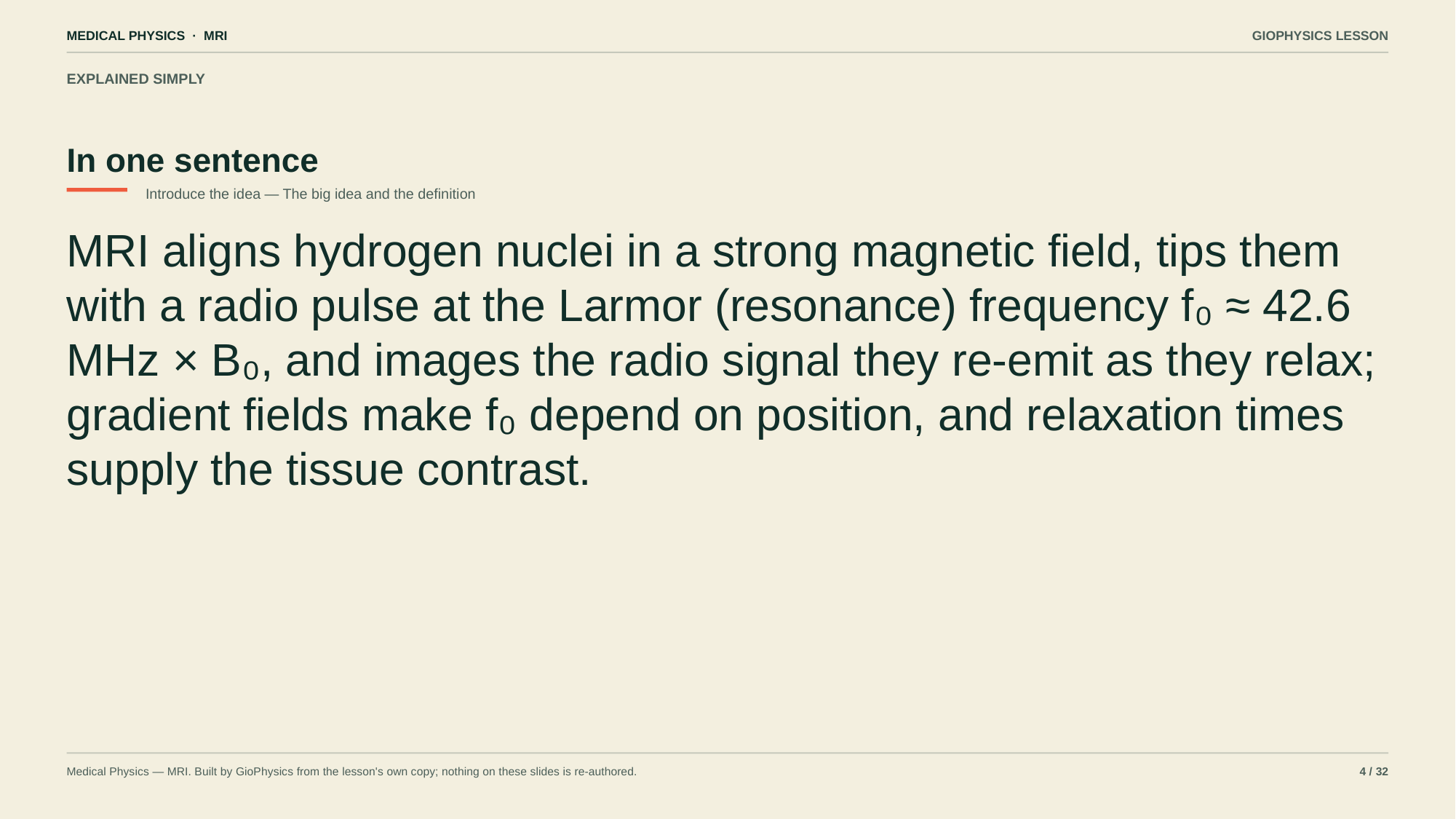

MEDICAL PHYSICS  ·  MRI
GIOPHYSICS LESSON

EXPLAINED SIMPLY
In one sentence
Introduce the idea — The big idea and the definition

MRI aligns hydrogen nuclei in a strong magnetic field, tips them with a radio pulse at the Larmor (resonance) frequency f₀ ≈ 42.6 MHz × B₀, and images the radio signal they re-emit as they relax; gradient fields make f₀ depend on position, and relaxation times supply the tissue contrast.

Medical Physics — MRI. Built by GioPhysics from the lesson's own copy; nothing on these slides is re-authored.
4 / 32